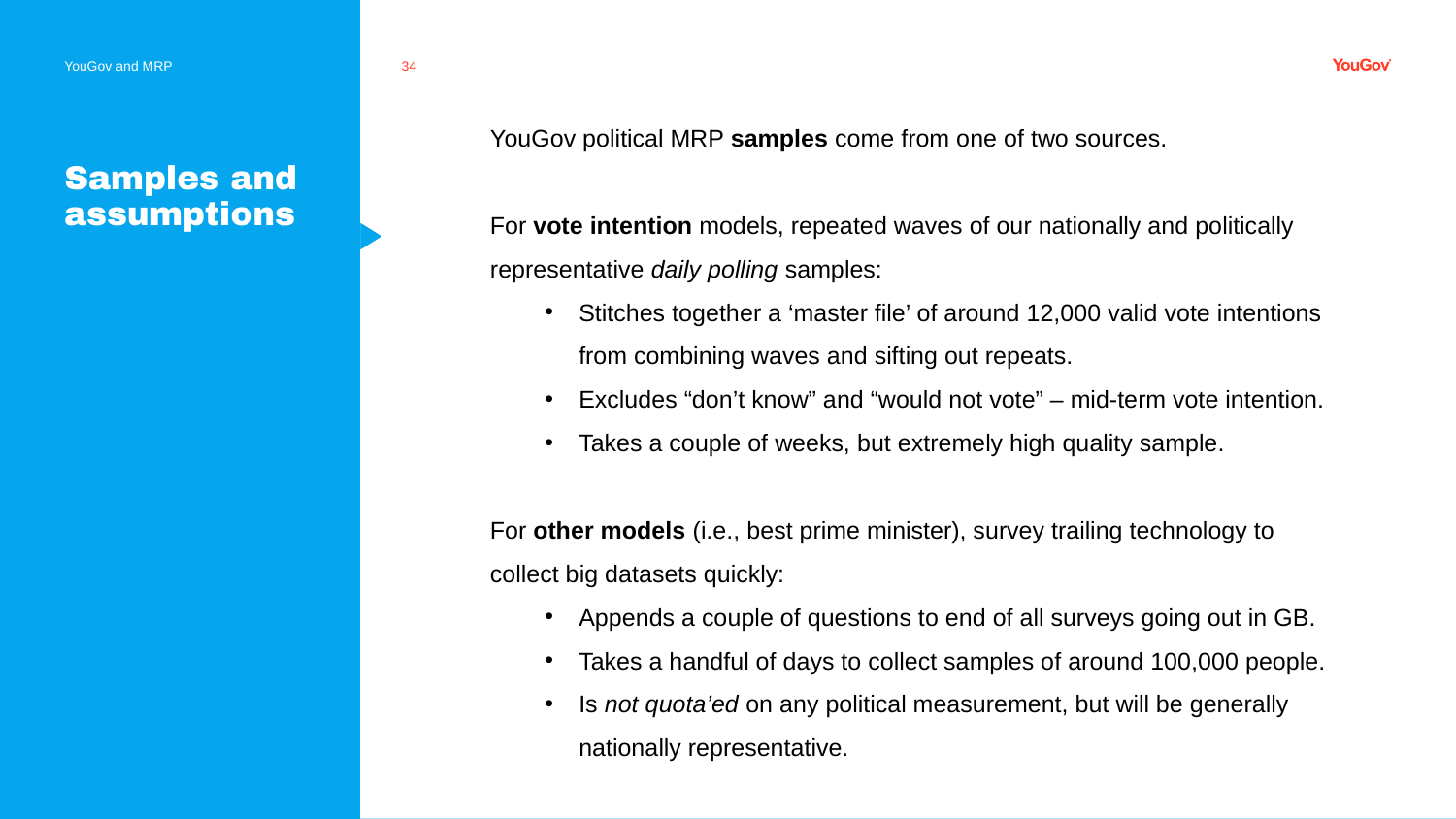

YouGov and MRP
34
YouGov political MRP samples come from one of two sources.

For vote intention models, repeated waves of our nationally and politically representative daily polling samples:
Stitches together a ‘master file’ of around 12,000 valid vote intentions from combining waves and sifting out repeats.
Excludes “don’t know” and “would not vote” – mid-term vote intention.
Takes a couple of weeks, but extremely high quality sample.

For other models (i.e., best prime minister), survey trailing technology to collect big datasets quickly:
Appends a couple of questions to end of all surveys going out in GB.
Takes a handful of days to collect samples of around 100,000 people.
Is not quota’ed on any political measurement, but will be generally nationally representative.
# Samples and assumptions
02 January 2023